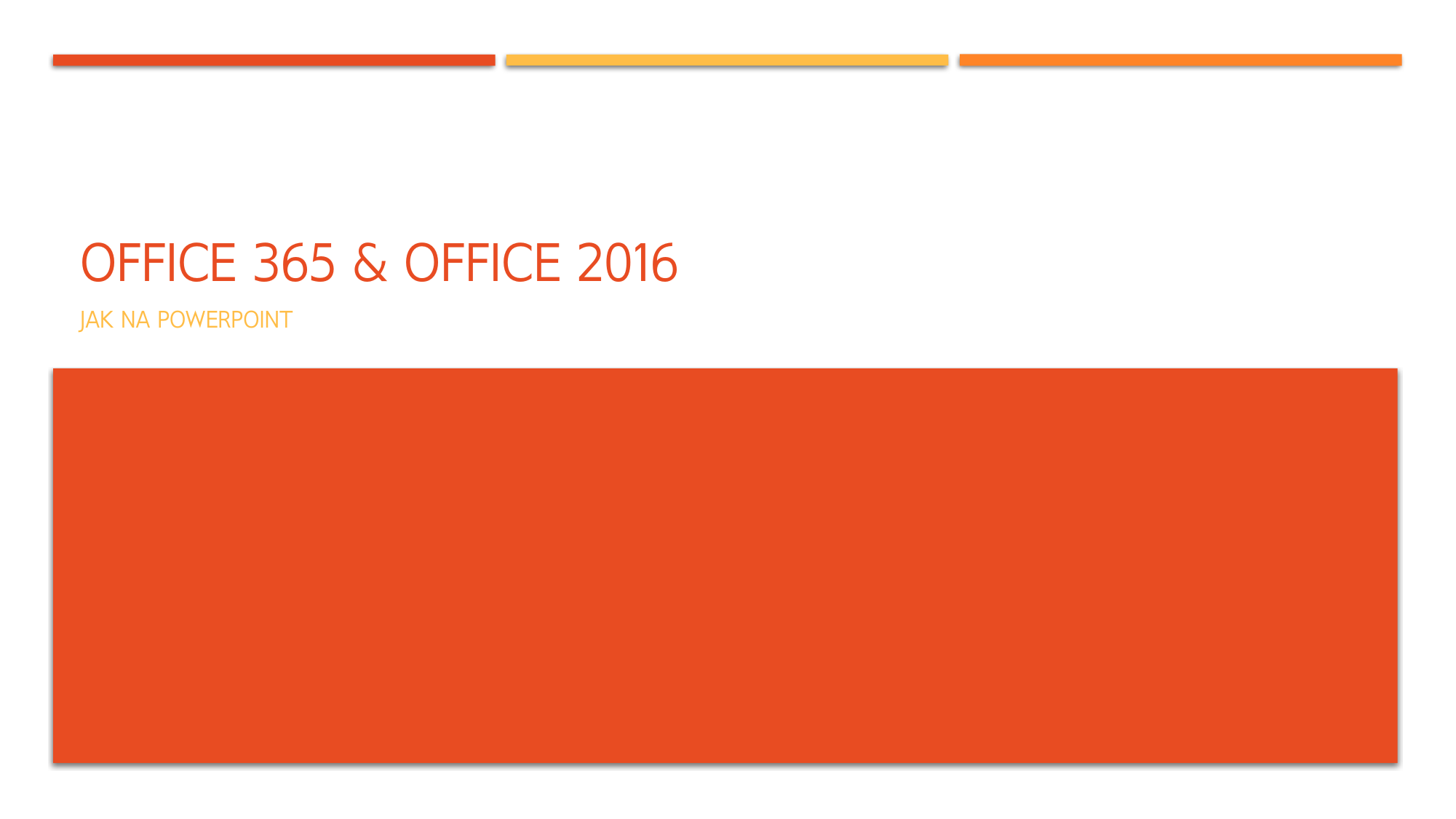

# Office 365 & Office 2016
Jak na PowerPoint